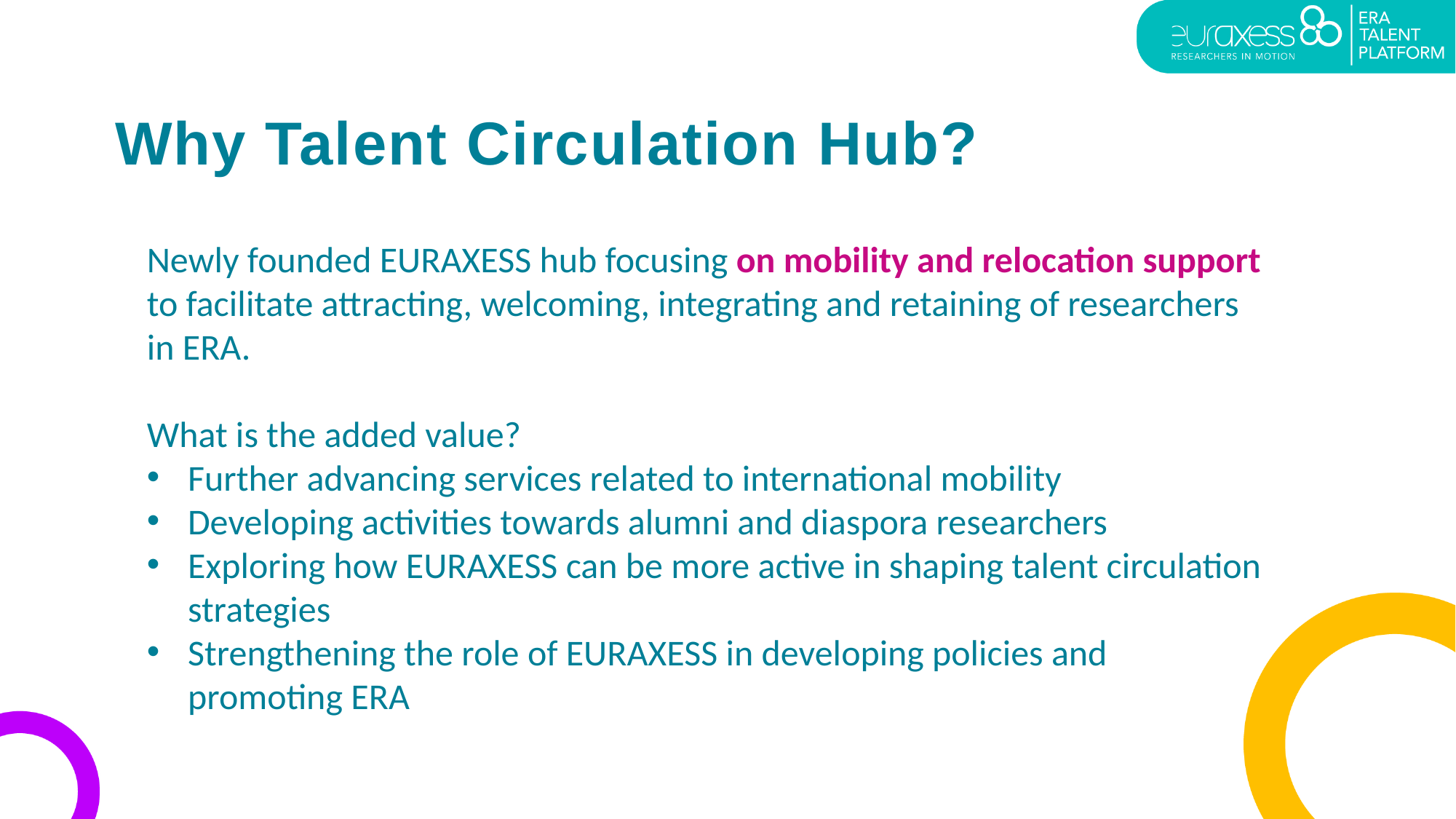

# Why Talent Circulation Hub?

Newly founded EURAXESS hub focusing on mobility and relocation support to facilitate attracting, welcoming, integrating and retaining of researchers in ERA.

What is the added value?
Further advancing services related to international mobility
Developing activities towards alumni and diaspora researchers
Exploring how EURAXESS can be more active in shaping talent circulation strategies
Strengthening the role of EURAXESS in developing policies and promoting ERA